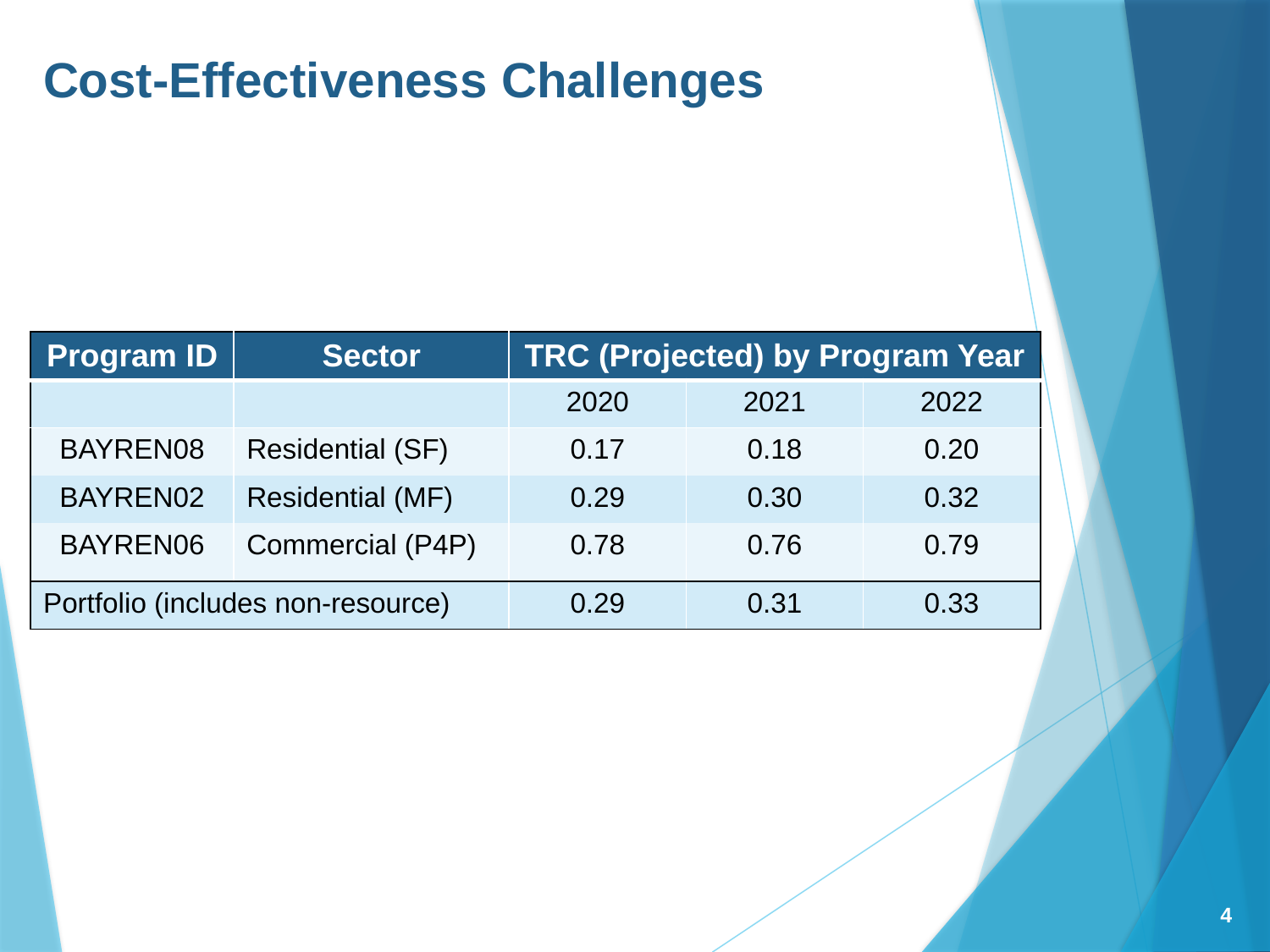

Cost-Effectiveness Challenges
| Program ID | Sector | TRC (Projected) by Program Year |  |  |
| --- | --- | --- | --- | --- |
|  |  | 2020 | 2021 | 2022 |
| BAYREN08 | Residential (SF) | 0.17 | 0.18 | 0.20 |
| BAYREN02 | Residential (MF) | 0.29 | 0.30 | 0.32 |
| BAYREN06 | Commercial (P4P) | 0.78 | 0.76 | 0.79 |
| Portfolio (includes non-resource) |  | 0.29 | 0.31 | 0.33 |
4